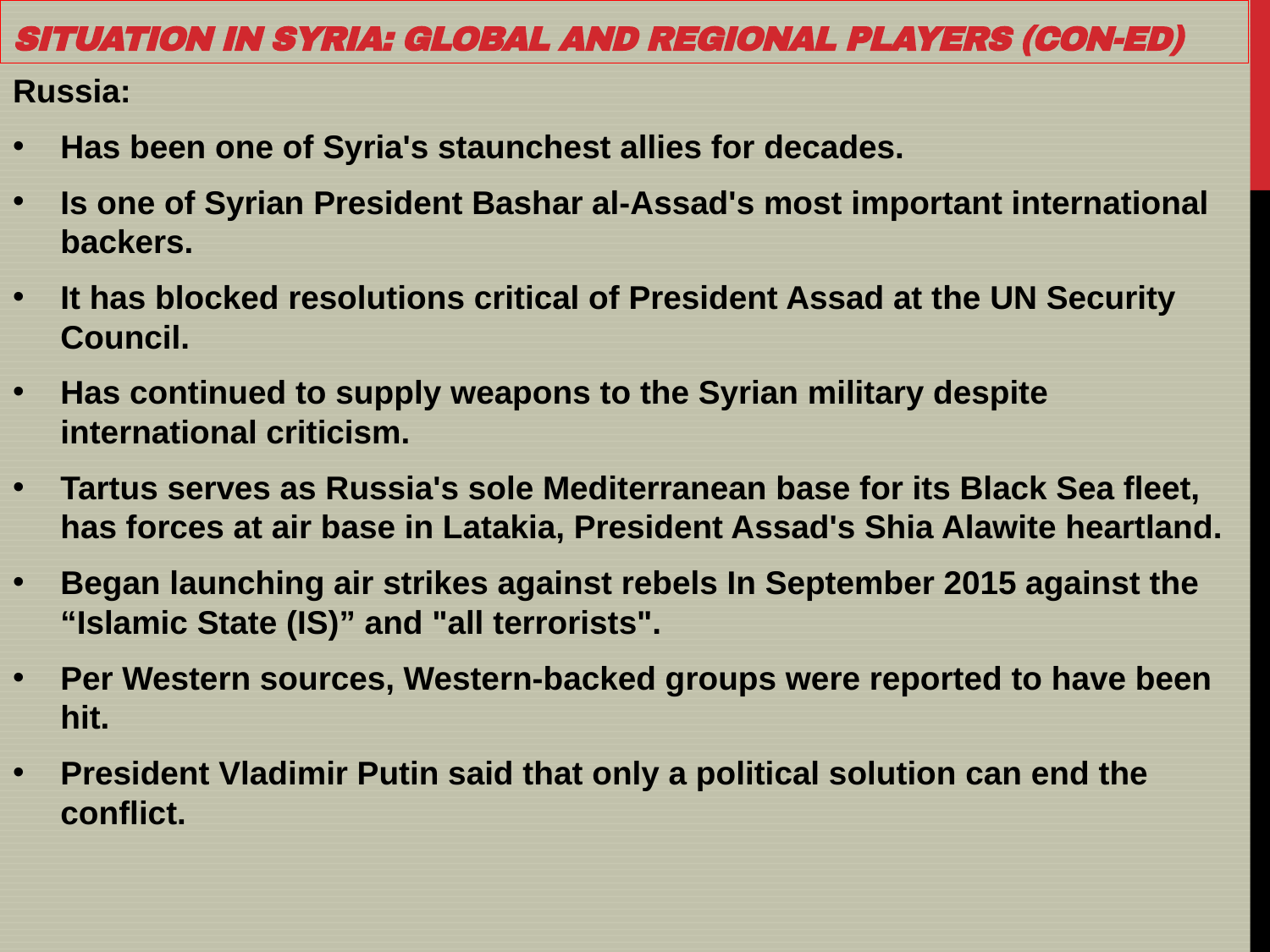

# Situation in Syria: Global and regional players (con-ed)
Russia:
Has been one of Syria's staunchest allies for decades.
Is one of Syrian President Bashar al-Assad's most important international backers.
It has blocked resolutions critical of President Assad at the UN Security Council.
Has continued to supply weapons to the Syrian military despite international criticism.
Tartus serves as Russia's sole Mediterranean base for its Black Sea fleet,  has forces at air base in Latakia, President Assad's Shia Alawite heartland.
Began launching air strikes against rebels In September 2015 against the “Islamic State (IS)” and "all terrorists".
Per Western sources, Western-backed groups were reported to have been hit.
President Vladimir Putin said that only a political solution can end the conflict.